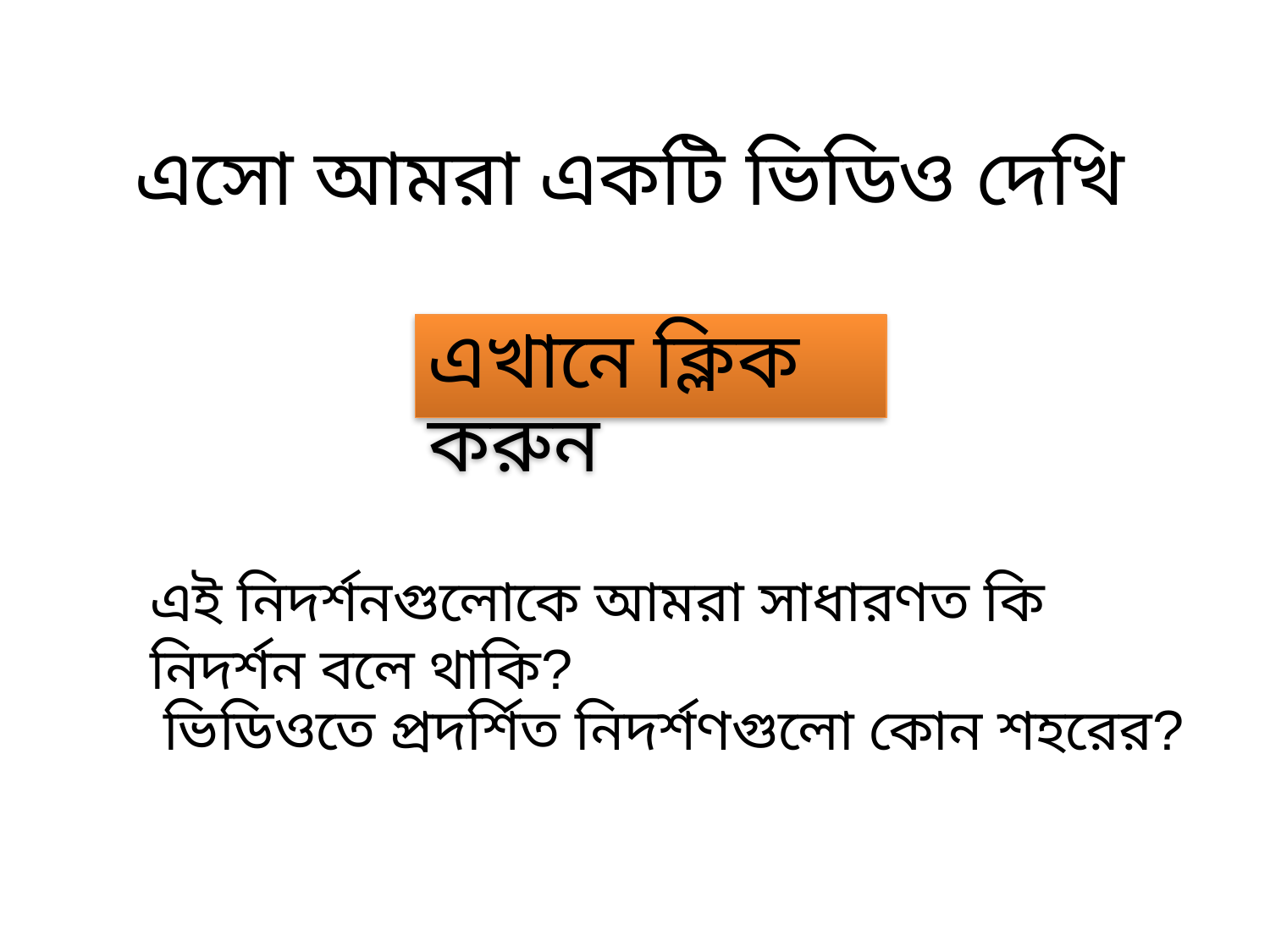

# এসো আমরা একটি ভিডিও দেখি
এখানে ক্লিক করুন
এই নিদর্শনগুলোকে আমরা সাধারণত কি নিদর্শন বলে থাকি?
ভিডিওতে প্রদর্শিত নিদর্শণগুলো কোন শহরের?